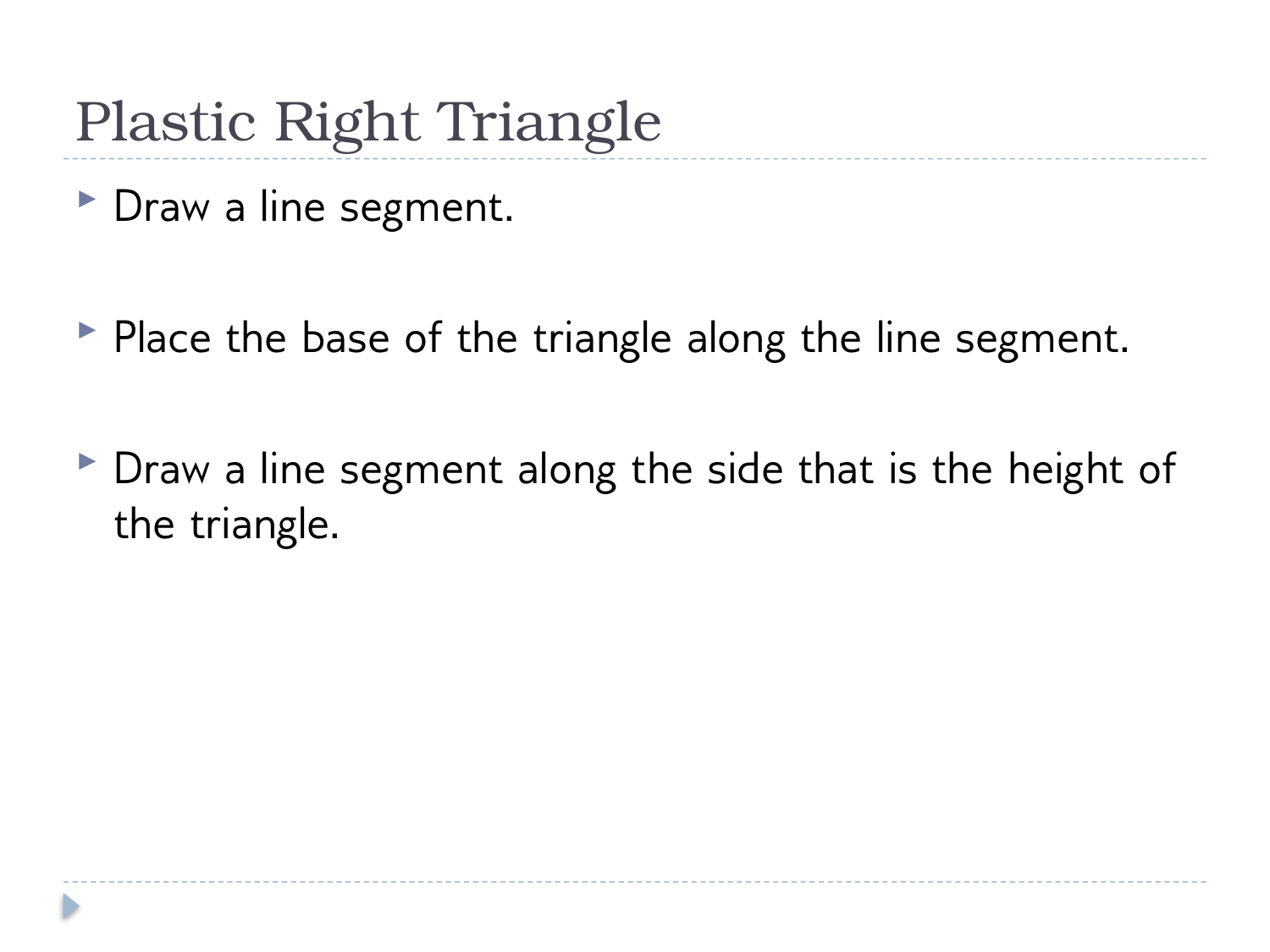

# Plastic Right Triangle
Draw a line segment.

Place the base of the triangle along the line segment.

Draw a line segment along the side that is the height of the triangle.